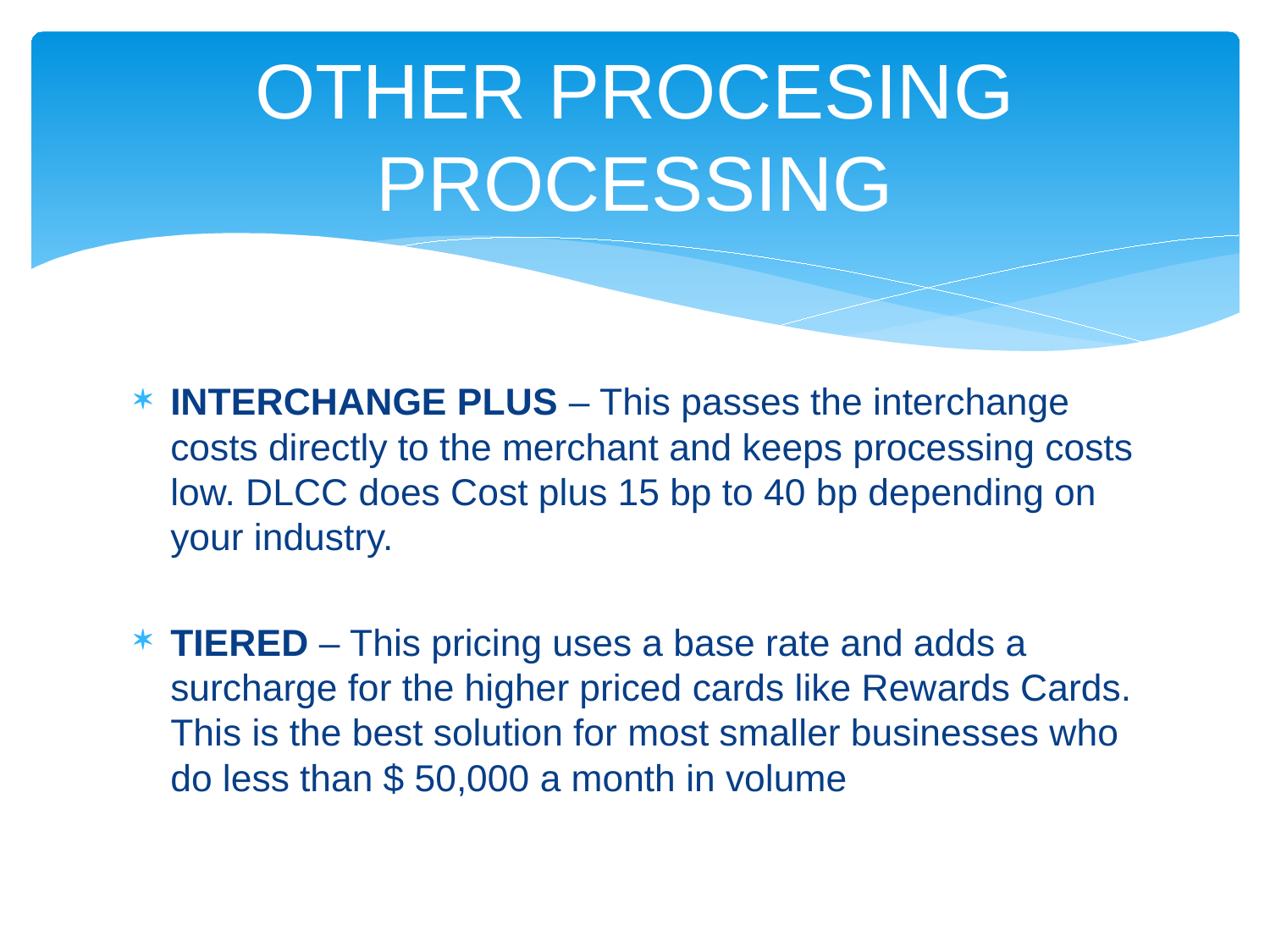

# OTHER PROCESING PROCESSING
INTERCHANGE PLUS – This passes the interchange costs directly to the merchant and keeps processing costs low. DLCC does Cost plus 15 bp to 40 bp depending on your industry.

TIERED – This pricing uses a base rate and adds a surcharge for the higher priced cards like Rewards Cards. This is the best solution for most smaller businesses who do less than $ 50,000 a month in volume